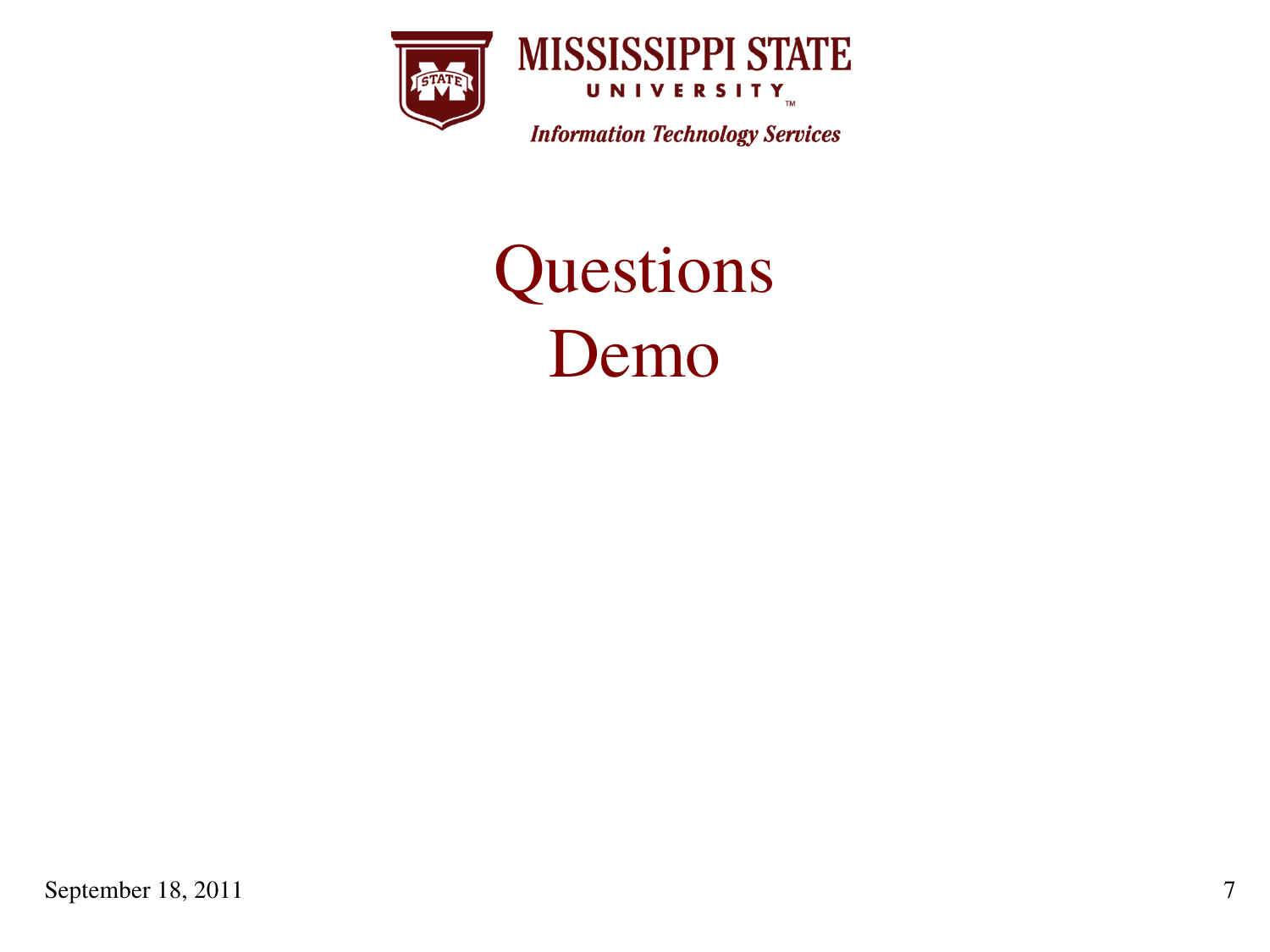

# Questions Demo

September 18, 2011
7